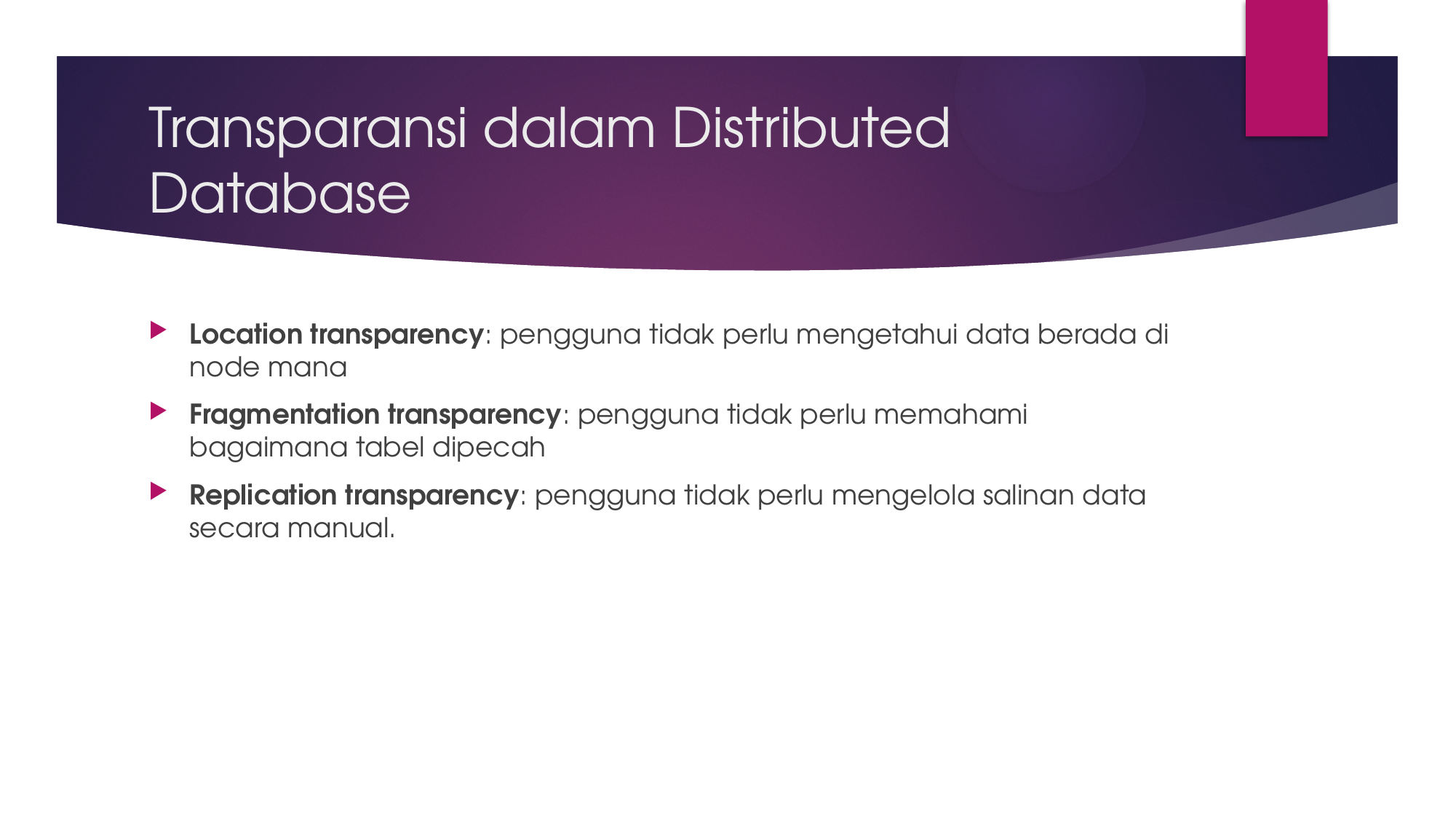

# Transparansi dalam Distributed Database
Location transparency: pengguna tidak perlu mengetahui data berada di node mana
Fragmentation transparency: pengguna tidak perlu memahami bagaimana tabel dipecah
Replication transparency: pengguna tidak perlu mengelola salinan data secara manual.